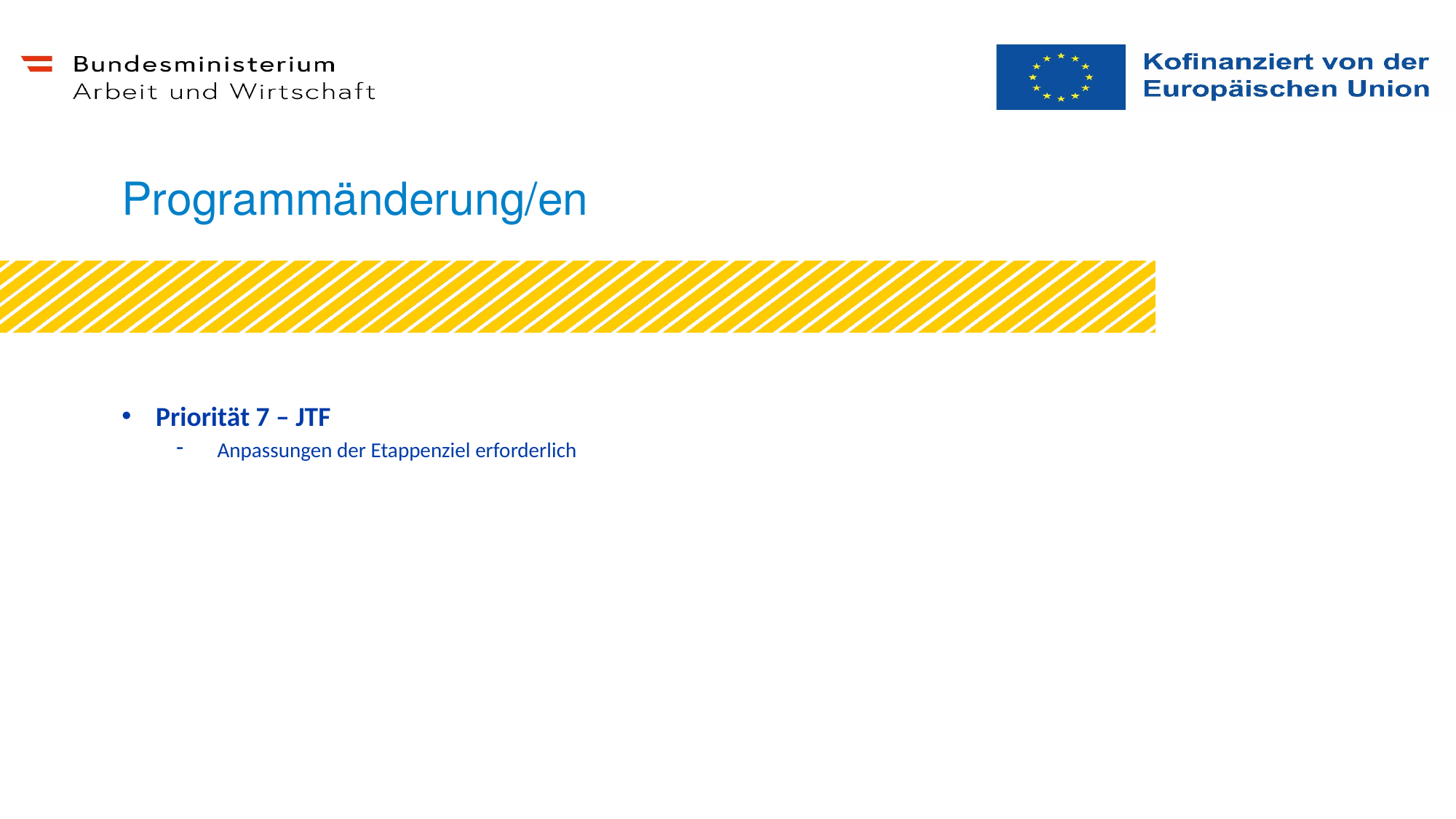

Programmänderung/en

Priorität 7 – JTF
Anpassungen der Etappenziel erforderlich